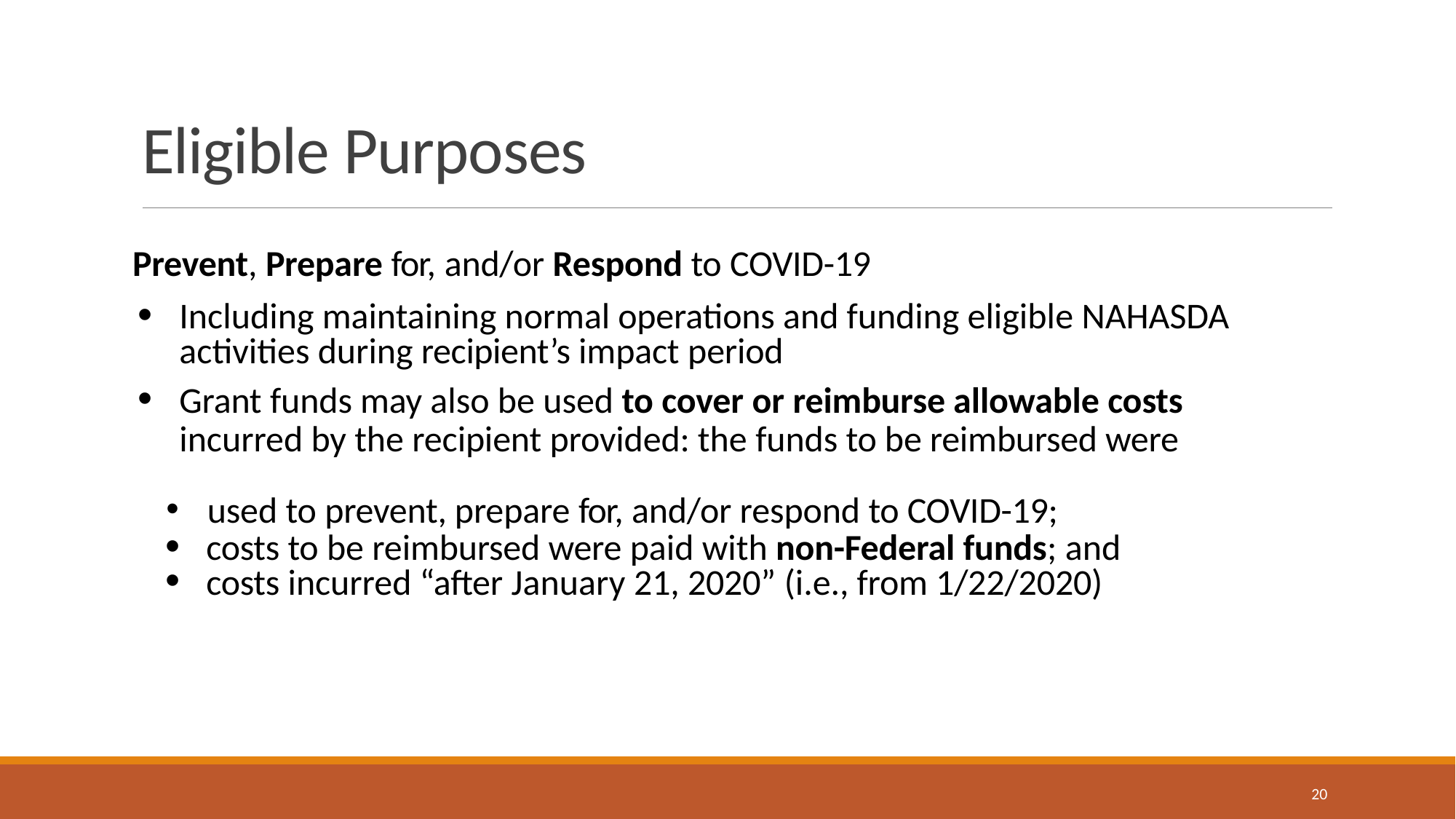

# Eligible Purposes
Prevent, Prepare for, and/or Respond to COVID-19
Including maintaining normal operations and funding eligible NAHASDA  activities during recipient’s impact period
Grant funds may also be used to cover or reimburse allowable costs incurred by the recipient provided: the funds to be reimbursed were

used to prevent, prepare for, and/or respond to COVID-19;
costs to be reimbursed were paid with non-Federal funds; and
costs incurred “after January 21, 2020” (i.e., from 1/22/2020)

20